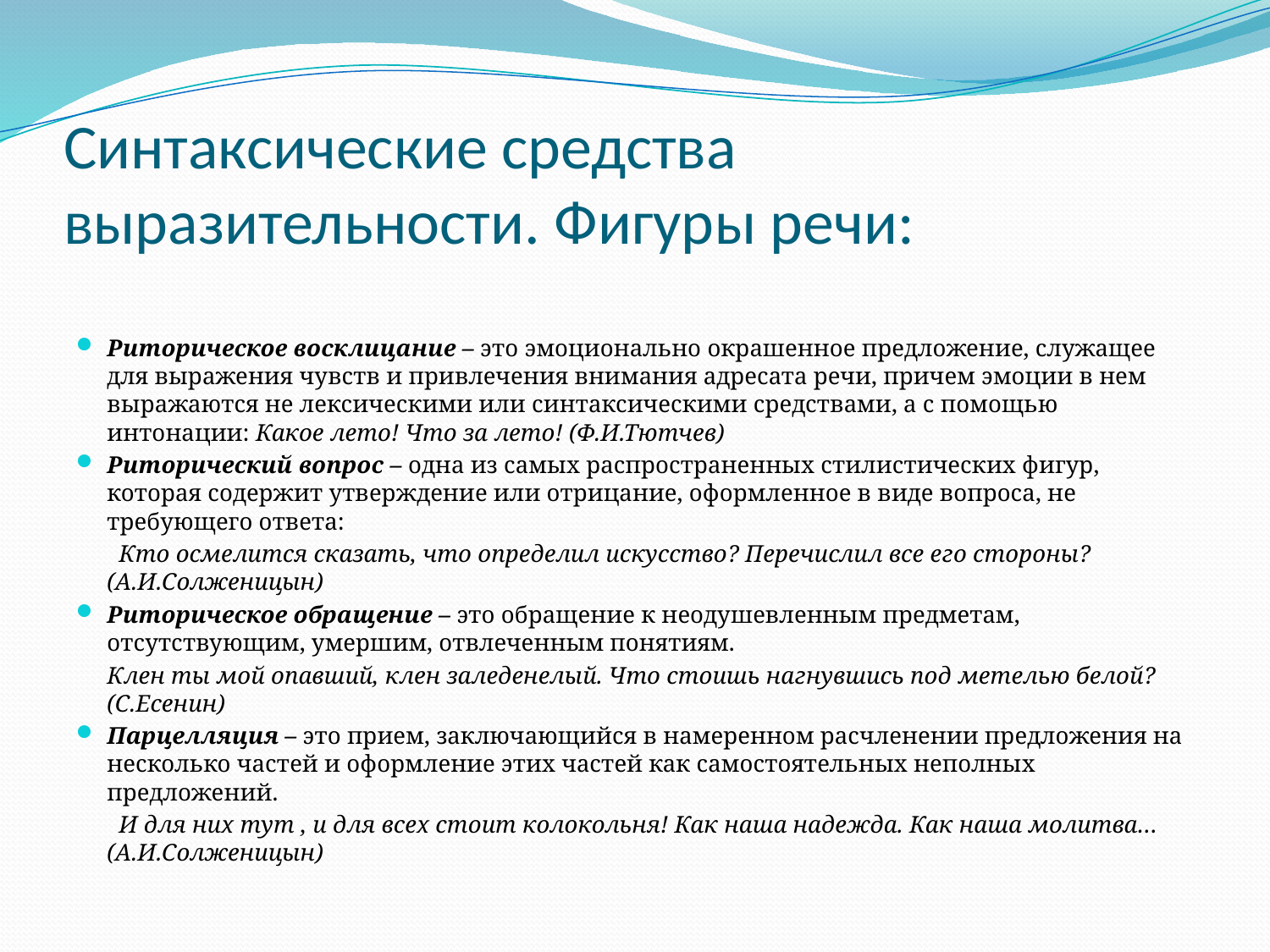

# Синтаксические средства выразительности. Фигуры речи:
Риторическое восклицание – это эмоционально окрашенное предложение, служащее для выражения чувств и привлечения внимания адресата речи, причем эмоции в нем выражаются не лексическими или синтаксическими средствами, а с помощью интонации: Какое лето! Что за лето! (Ф.И.Тютчев)
Риторический вопрос – одна из самых распространенных стилистических фигур, которая содержит утверждение или отрицание, оформленное в виде вопроса, не требующего ответа:
       Кто осмелится сказать, что определил искусство? Перечислил все его стороны? (А.И.Солженицын)
Риторическое обращение – это обращение к неодушевленным предметам, отсутствующим, умершим, отвлеченным понятиям.
	Клен ты мой опавший, клен заледенелый. Что стоишь нагнувшись под метелью белой? (С.Есенин)
Парцелляция – это прием, заключающийся в намеренном расчленении предложения на несколько частей и оформление этих частей как самостоятельных неполных предложений.
       И для них тут , и для всех стоит колокольня! Как наша надежда. Как наша молитва… (А.И.Солженицын)